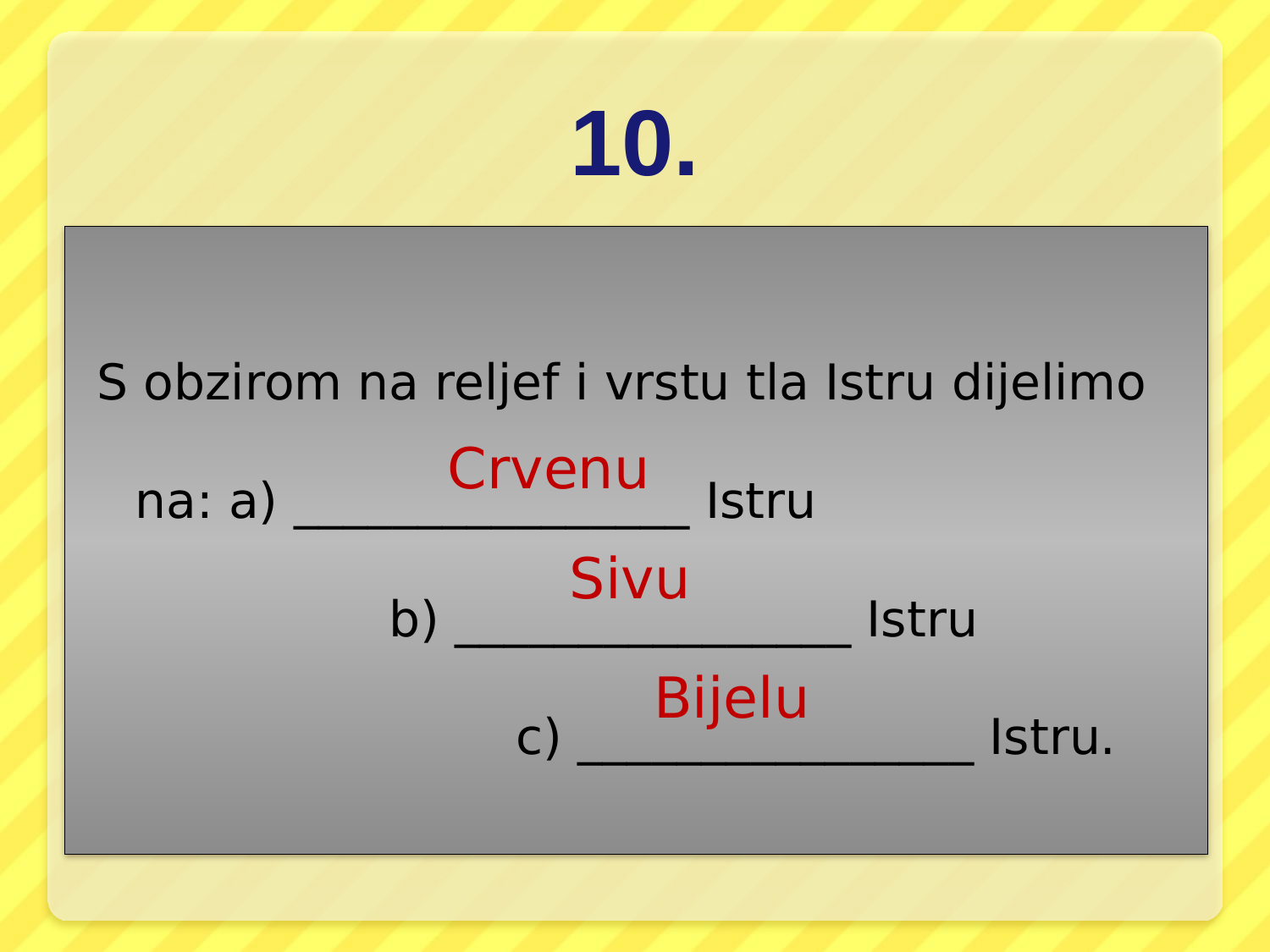

# 10.

S obzirom na reljef i vrstu tla Istru dijelimo na: a) ________________ Istru
			b) ________________ Istru
				c) ________________ Istru.
Crvenu

Sivu
Bijelu